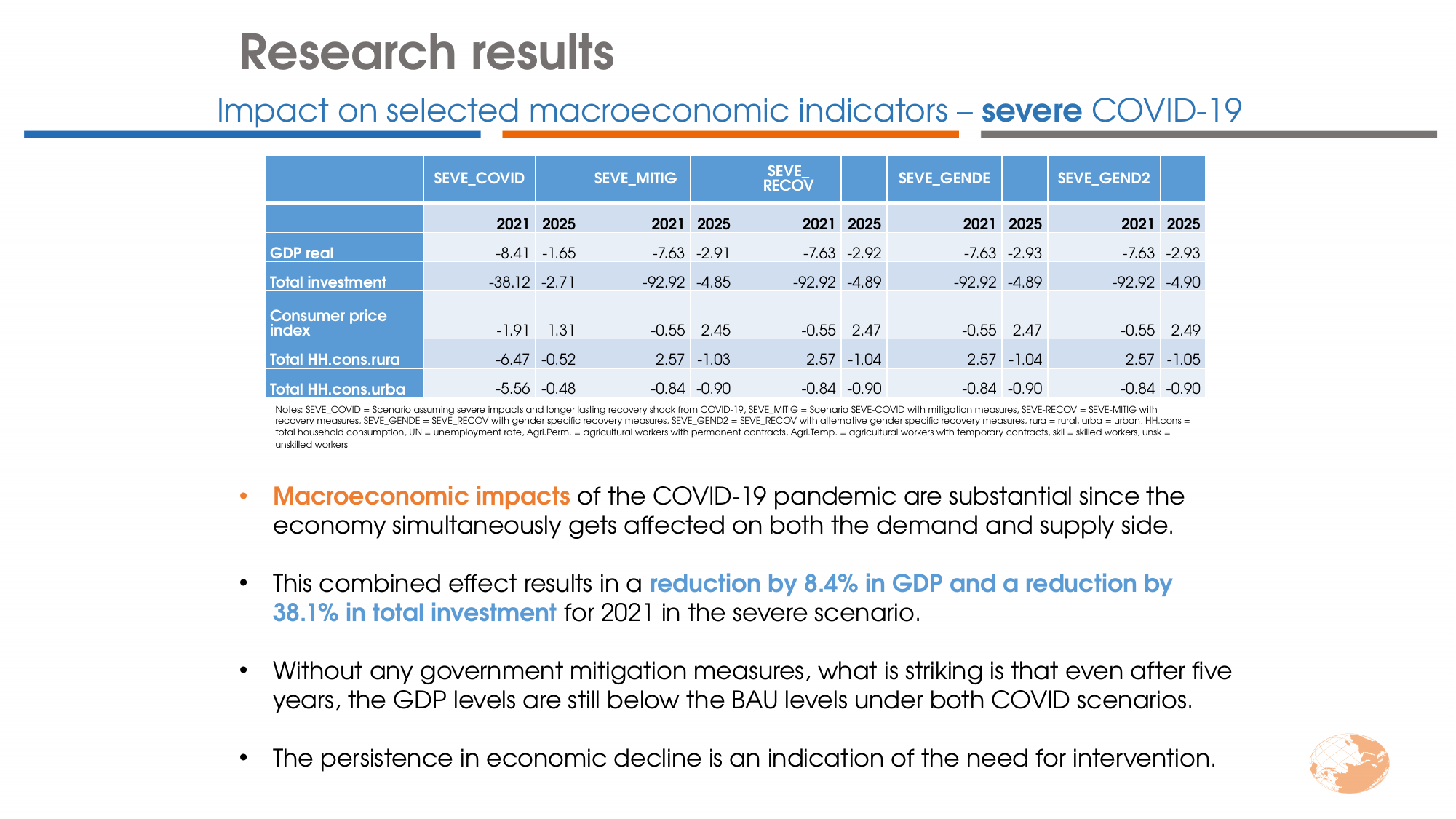

Research results
Impact on selected macroeconomic indicators – severe COVID-19
|  | SEVE\_COVID |  | SEVE\_MITIG |  | SEVE\_ RECOV |  | SEVE\_GENDE |  | SEVE\_GEND2 |  |
| --- | --- | --- | --- | --- | --- | --- | --- | --- | --- | --- |
|  | 2021 | 2025 | 2021 | 2025 | 2021 | 2025 | 2021 | 2025 | 2021 | 2025 |
| GDP real | -8.41 | -1.65 | -7.63 | -2.91 | -7.63 | -2.92 | -7.63 | -2.93 | -7.63 | -2.93 |
| Total investment | -38.12 | -2.71 | -92.92 | -4.85 | -92.92 | -4.89 | -92.92 | -4.89 | -92.92 | -4.90 |
| Consumer price index | -1.91 | 1.31 | -0.55 | 2.45 | -0.55 | 2.47 | -0.55 | 2.47 | -0.55 | 2.49 |
| Total HH.cons.rura | -6.47 | -0.52 | 2.57 | -1.03 | 2.57 | -1.04 | 2.57 | -1.04 | 2.57 | -1.05 |
| Total HH.cons.urba | -5.56 | -0.48 | -0.84 | -0.90 | -0.84 | -0.90 | -0.84 | -0.90 | -0.84 | -0.90 |
Notes: SEVE_COVID = Scenario assuming severe impacts and longer lasting recovery shock from COVID-19, SEVE_MITIG = Scenario SEVE-COVID with mitigation measures, SEVE-RECOV = SEVE-MITIG with recovery measures, SEVE_GENDE = SEVE_RECOV with gender specific recovery measures, SEVE_GEND2 = SEVE_RECOV with alternative gender specific recovery measures, rura = rural, urba = urban, HH.cons = total household consumption, UN = unemployment rate, Agri.Perm. = agricultural workers with permanent contracts, Agri.Temp. = agricultural workers with temporary contracts, skil = skilled workers, unsk = unskilled workers.
Macroeconomic impacts of the COVID-19 pandemic are substantial since the economy simultaneously gets affected on both the demand and supply side.

This combined effect results in a reduction by 8.4% in GDP and a reduction by 38.1% in total investment for 2021 in the severe scenario.

Without any government mitigation measures, what is striking is that even after five years, the GDP levels are still below the BAU levels under both COVID scenarios.

The persistence in economic decline is an indication of the need for intervention.